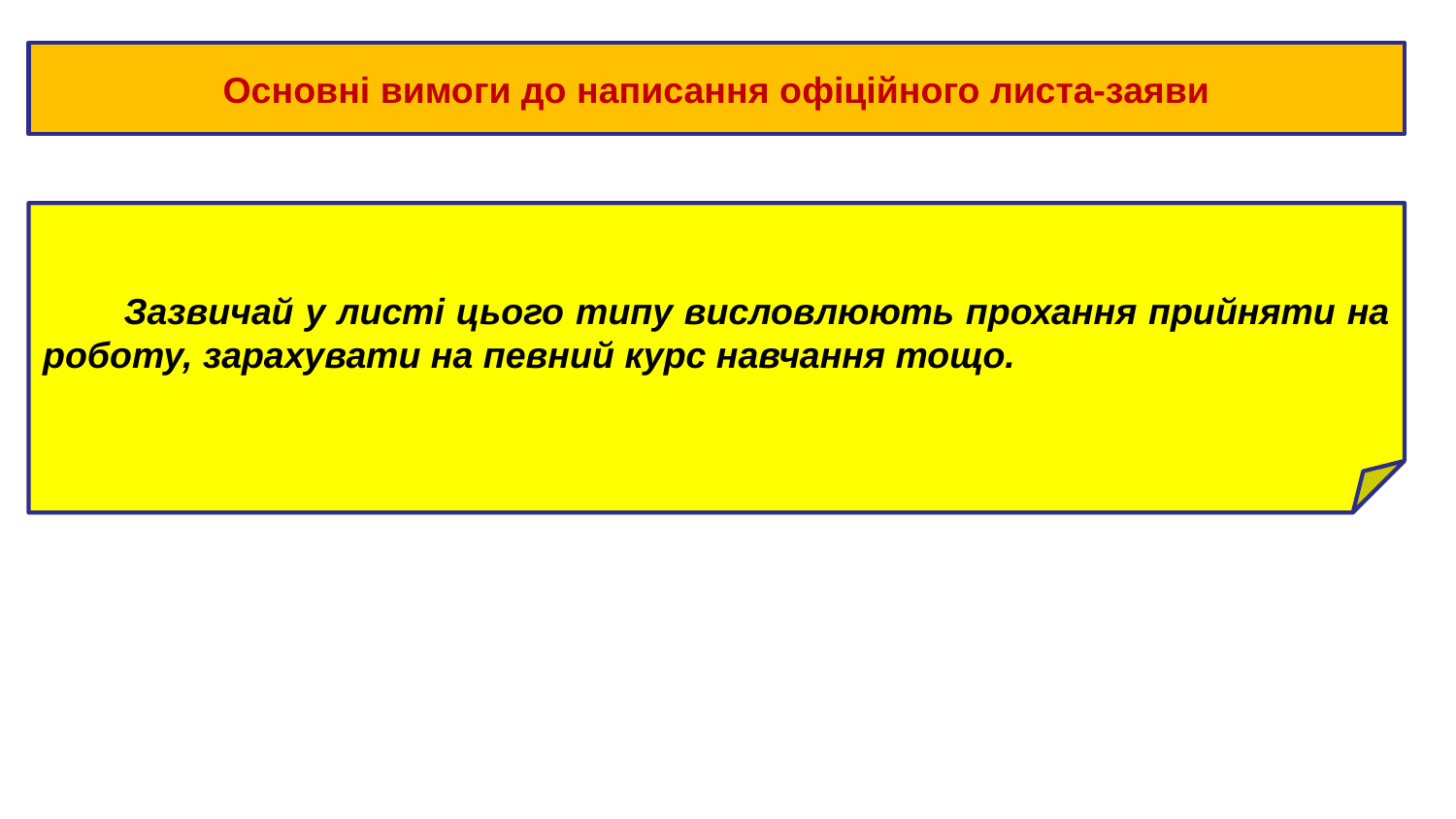

Основні вимоги до написання офіційного листа-заяви

       Зазвичай у листі цього типу висловлюють прохання прийняти на роботу, зарахувати на певний курс навчання тощо.